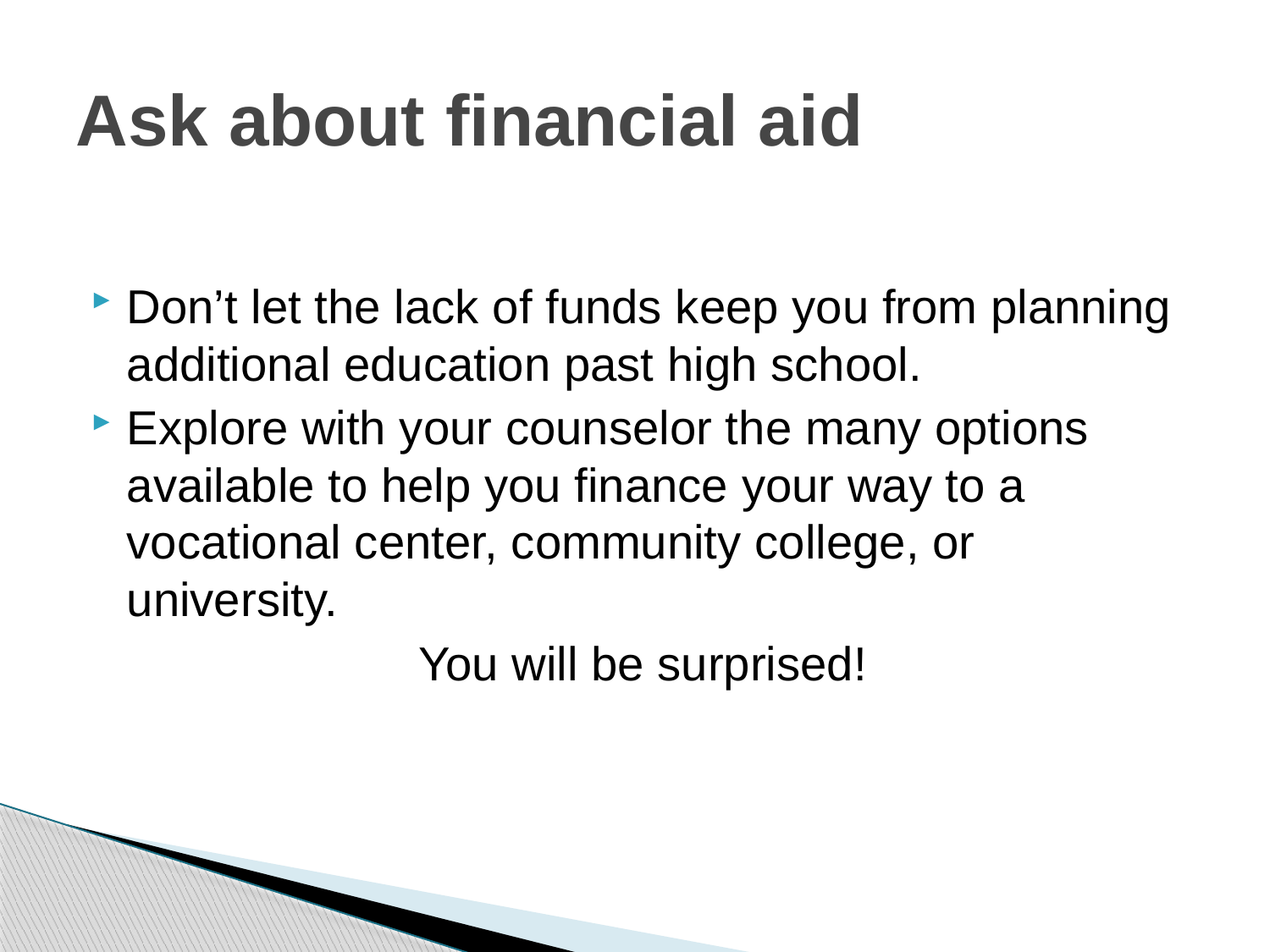

# Ask about financial aid

Don’t let the lack of funds keep you from planning additional education past high school.
Explore with your counselor the many options available to help you finance your way to a vocational center, community college, or university.
You will be surprised!